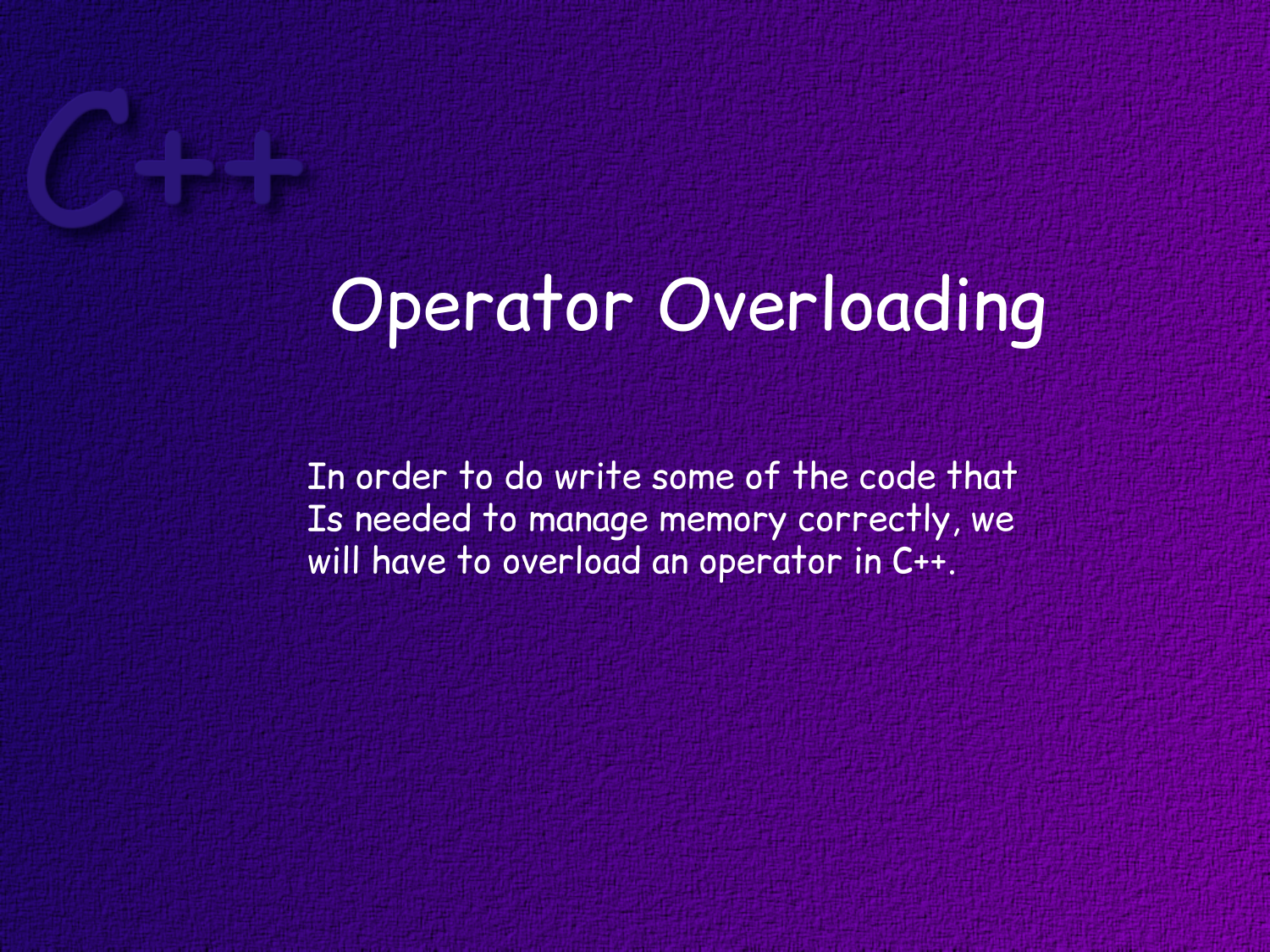

Operator Overloading
In order to do write some of the code that
Is needed to manage memory correctly, we
will have to overload an operator in C++.